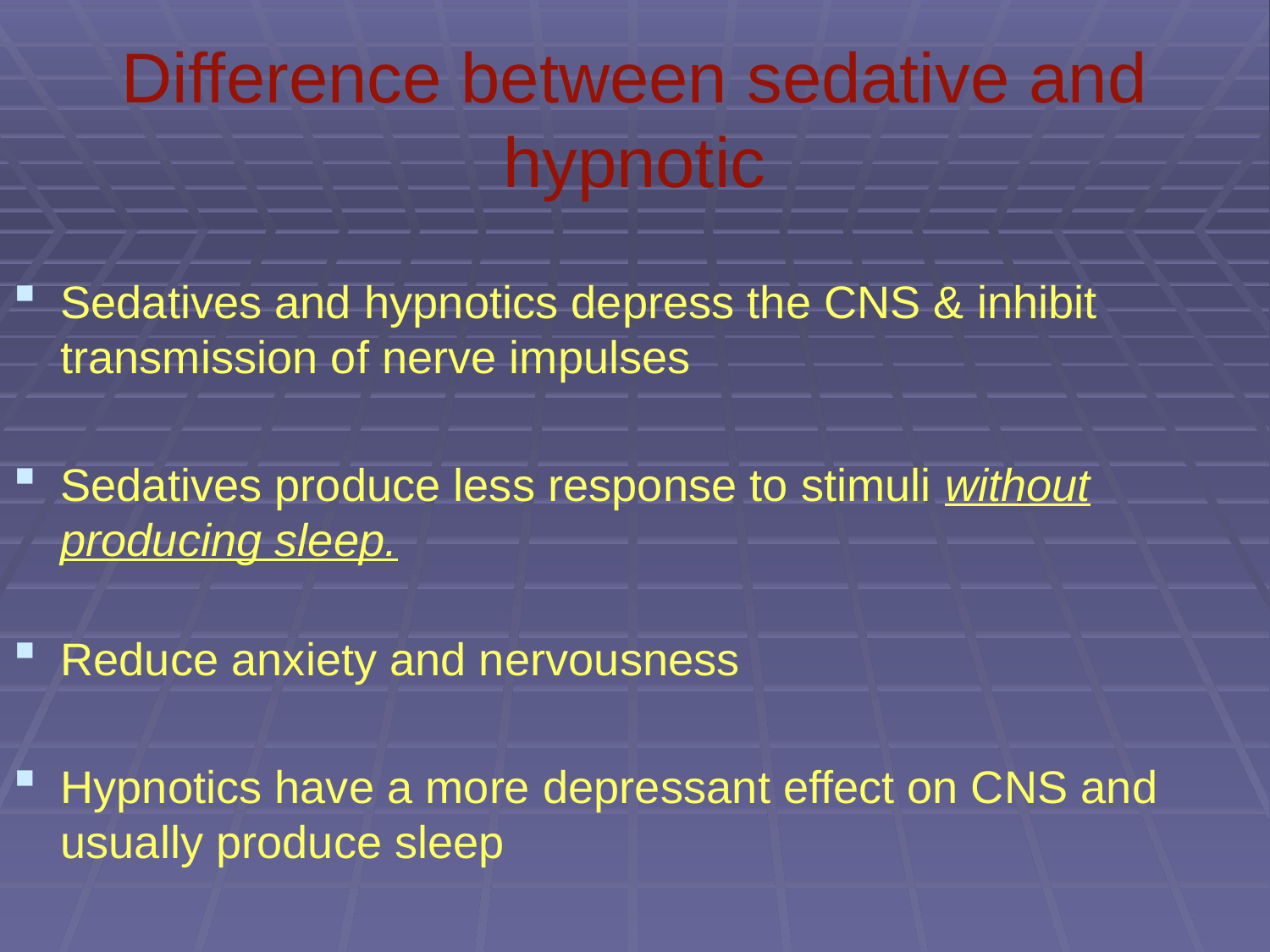

# Difference between sedative and hypnotic
Sedatives and hypnotics depress the CNS & inhibit transmission of nerve impulses

Sedatives produce less response to stimuli without producing sleep.
Reduce anxiety and nervousness

Hypnotics have a more depressant effect on CNS and usually produce sleep